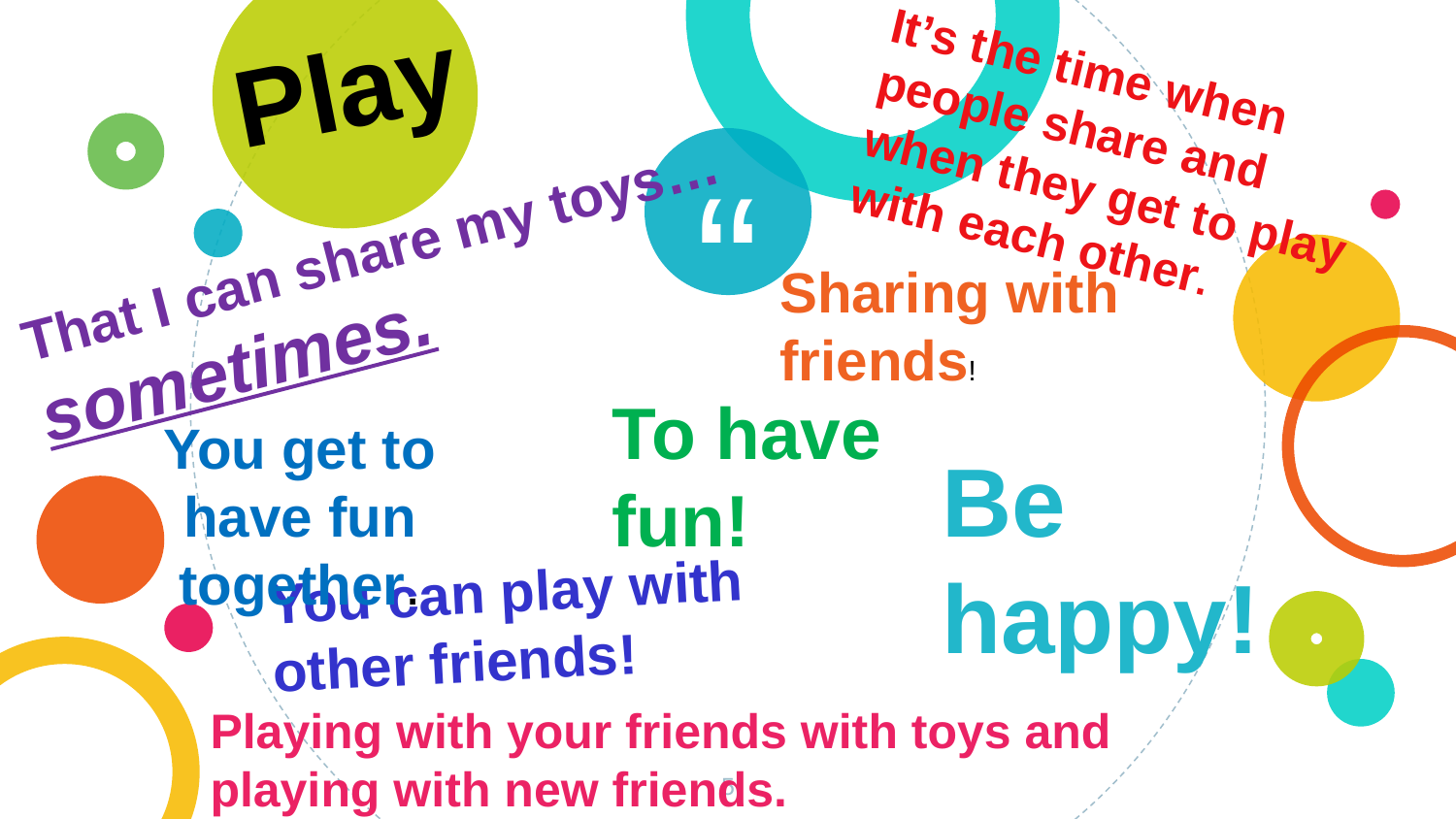

Play

It’s the time when people share and when they get to play with each other.
That I can share my toys… sometimes.
Sharing with friends!
To have fun!
You get to have fun together.
Be happy!
You can play with other friends!
Playing with your friends with toys and playing with new friends.
5